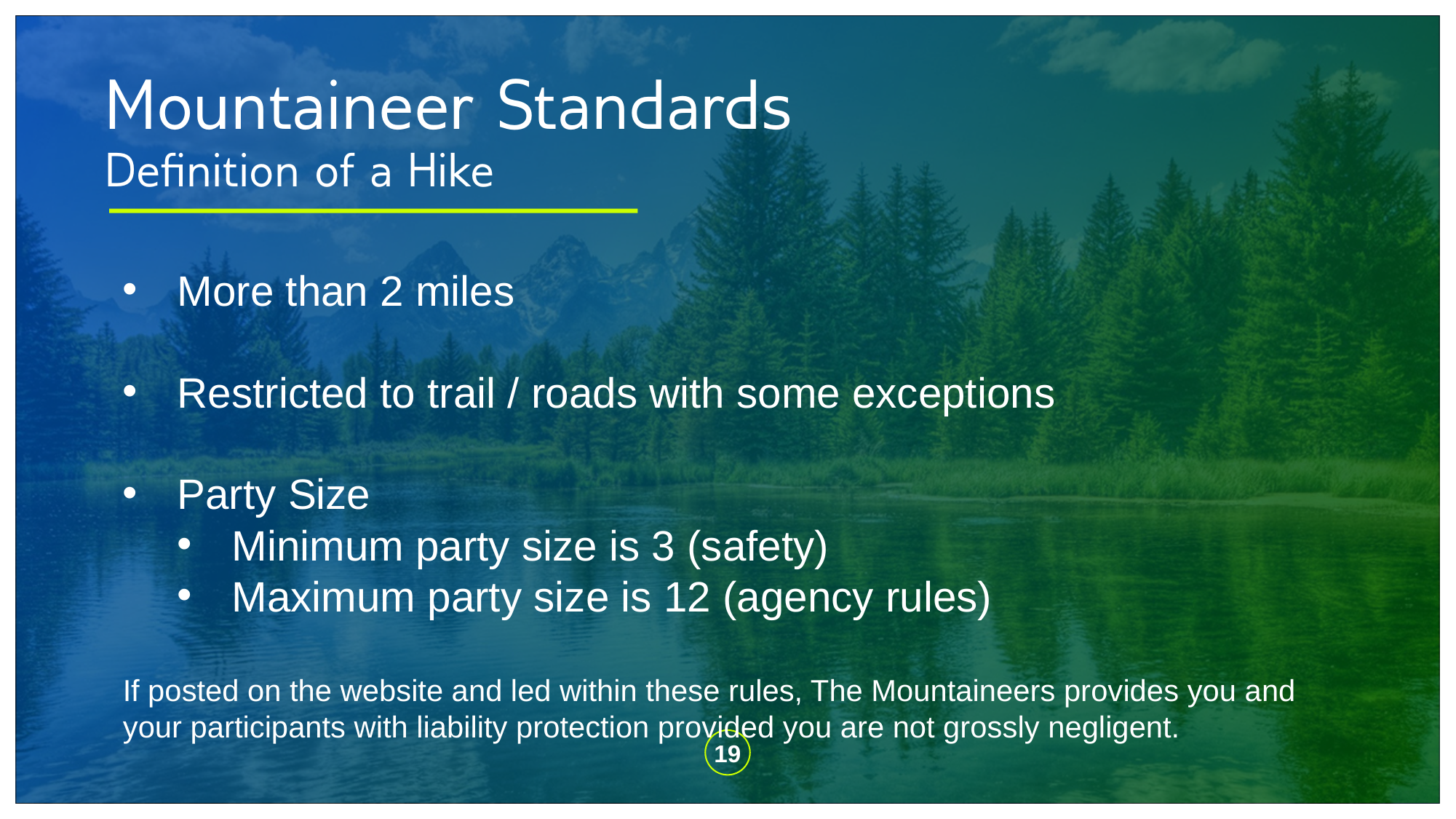

# Mountaineer Standards Definition of a Hike
More than 2 miles

Restricted to trail / roads with some exceptions

Party Size
Minimum party size is 3 (safety)
Maximum party size is 12 (agency rules)

If posted on the website and led within these rules, The Mountaineers provides you and your participants with liability protection provided you are not grossly negligent.
19